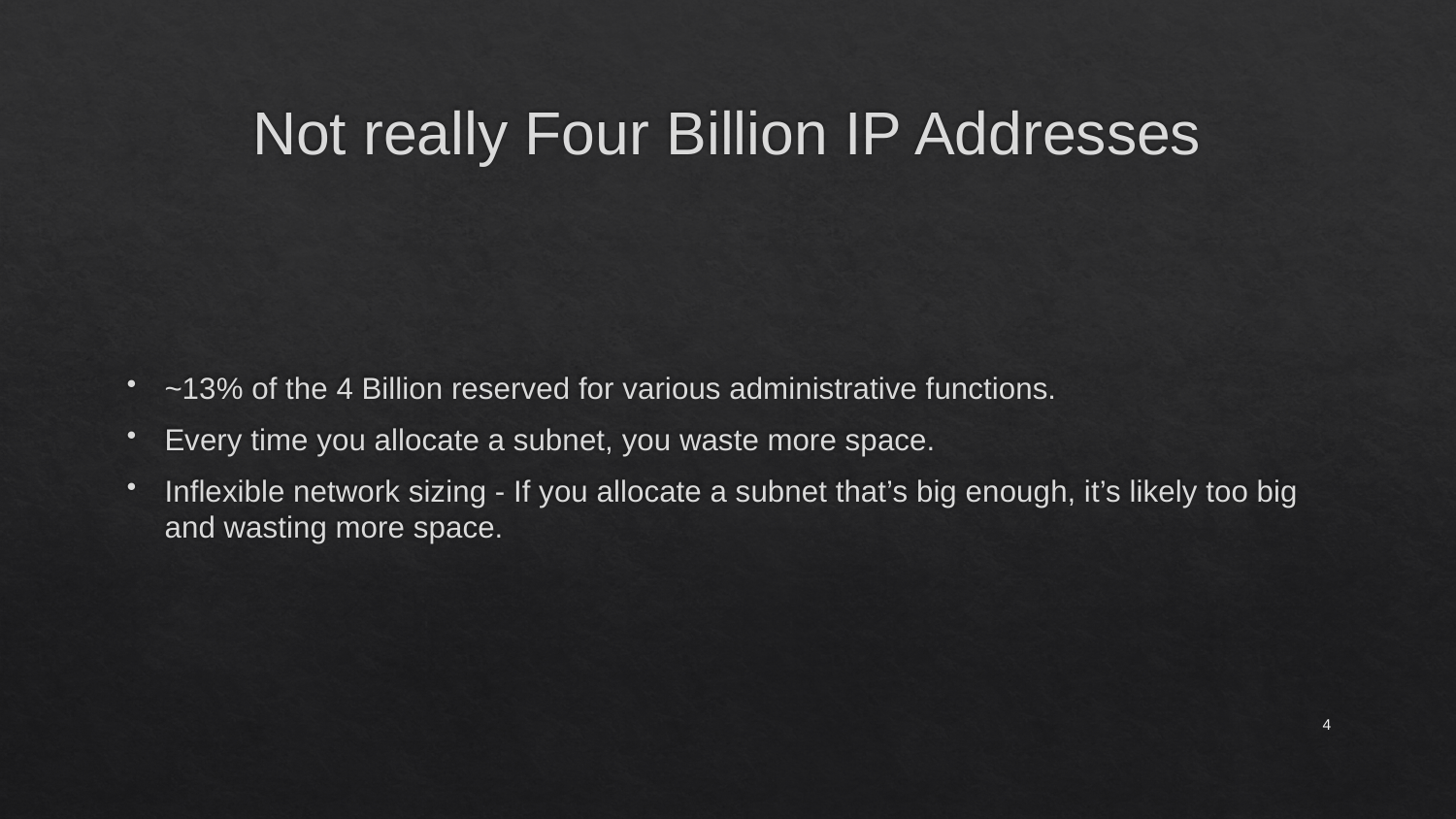

# Not really Four Billion IP Addresses

~13% of the 4 Billion reserved for various administrative functions.
Every time you allocate a subnet, you waste more space.
Inflexible network sizing - If you allocate a subnet that’s big enough, it’s likely too big and wasting more space.

4